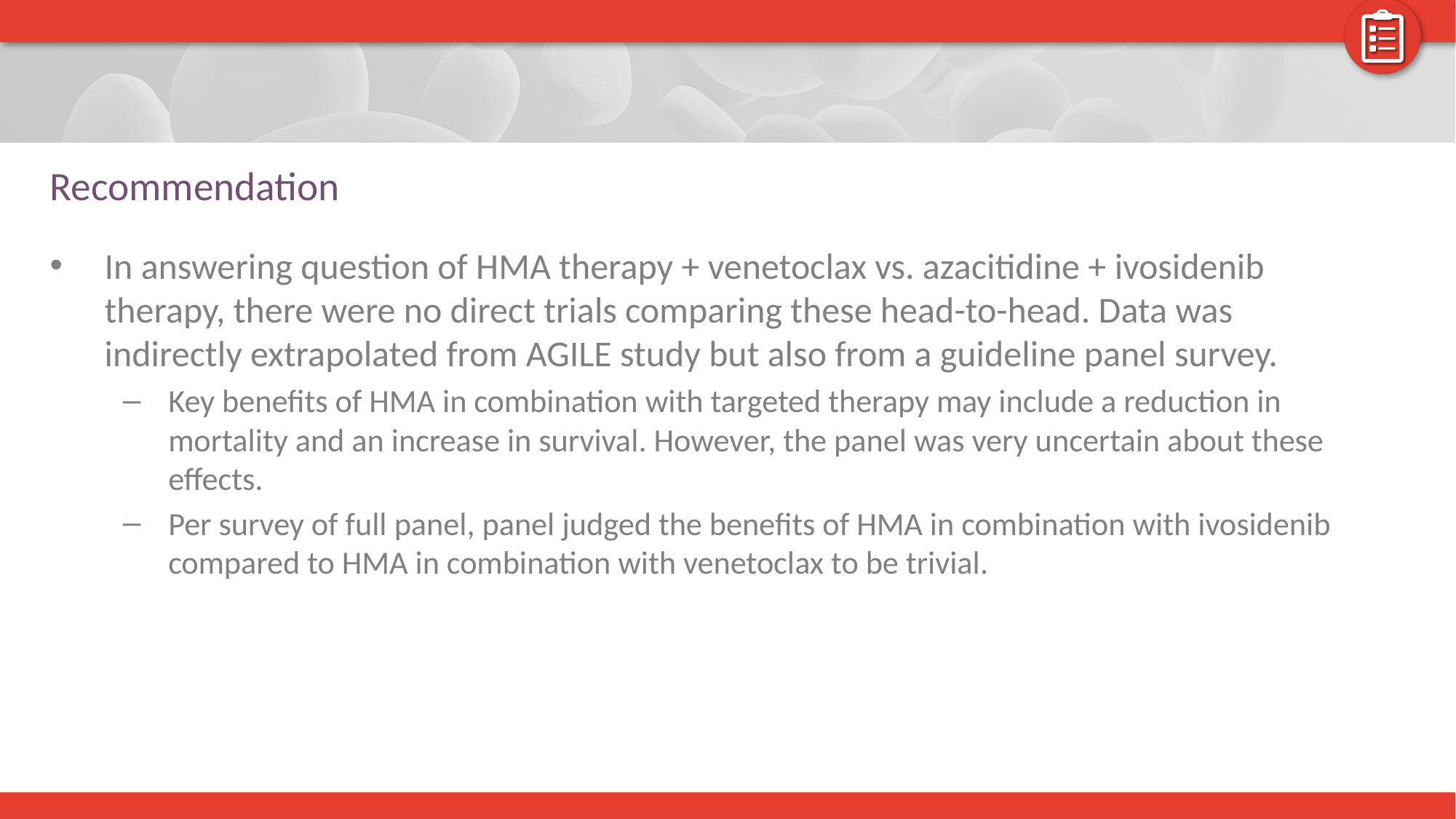

# Recommendation
In answering question of HMA therapy + venetoclax vs. azacitidine + ivosidenib therapy, there were no direct trials comparing these head-to-head. Data was indirectly extrapolated from AGILE study but also from a guideline panel survey.
Key benefits of HMA in combination with targeted therapy may include a reduction in mortality and an increase in survival. However, the panel was very uncertain about these effects.
Per survey of full panel, panel judged the benefits of HMA in combination with ivosidenib compared to HMA in combination with venetoclax to be trivial.